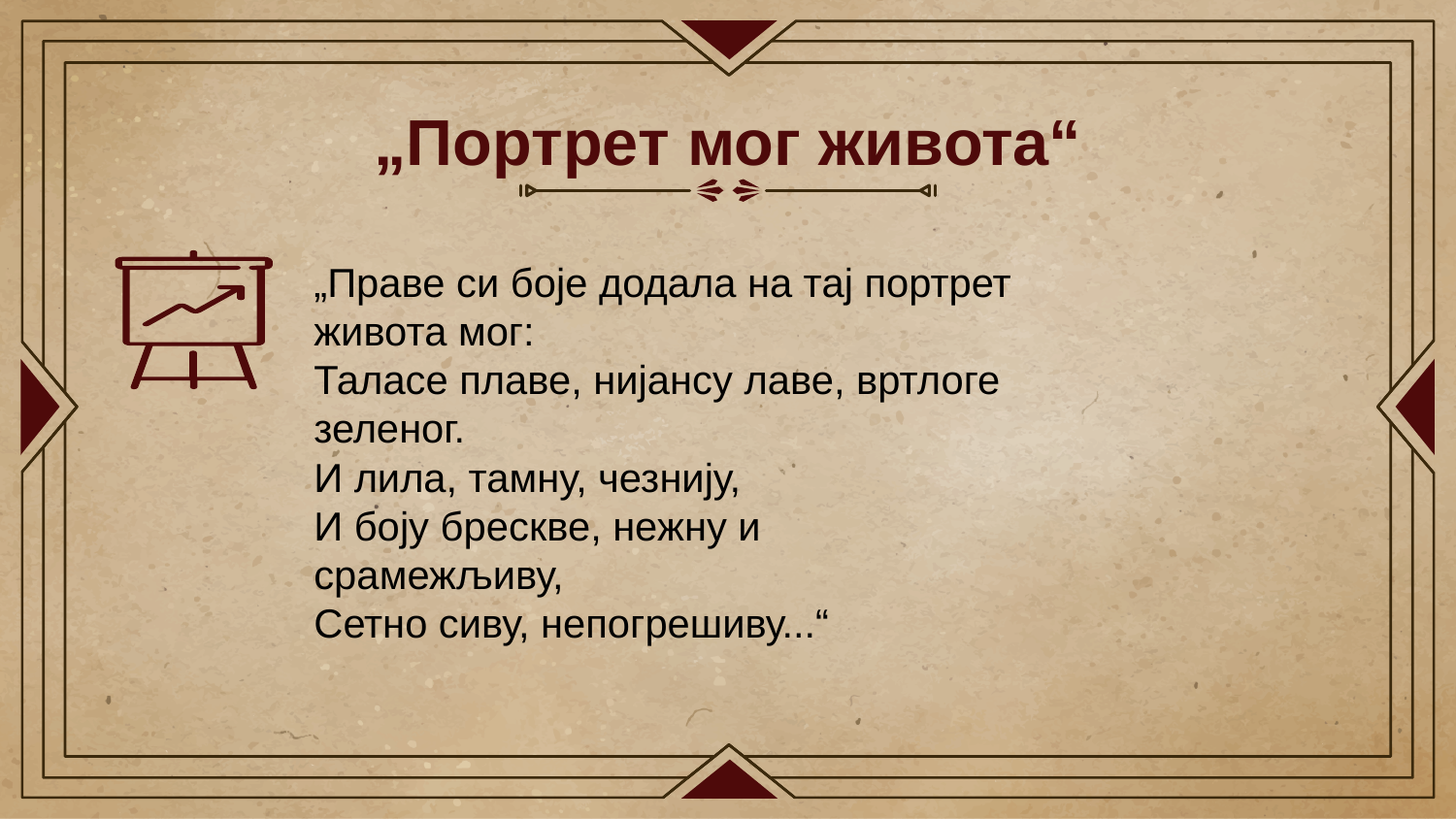

# „Портрет мог живота“

„Праве си боје додала на тај портрет живота мог:
Таласе плаве, нијансу лаве, вртлоге зеленог.
И лила, тамну, чезнију,
И боју брескве, нежну и срамежљиву,
Сетно сиву, непогрешиву...“